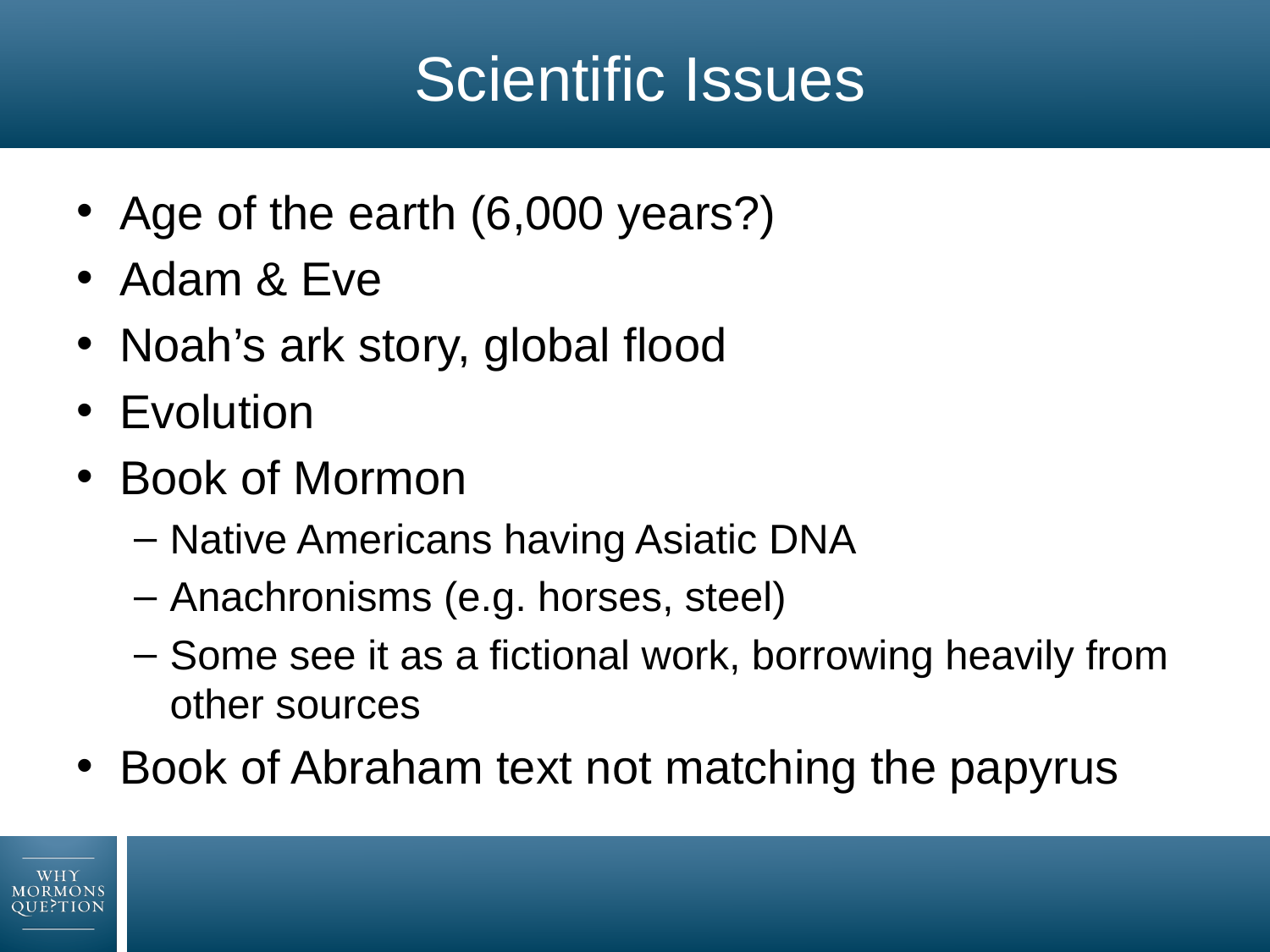

# Scientific Issues
Age of the earth (6,000 years?)
Adam & Eve
Noah’s ark story, global flood
Evolution
Book of Mormon
Native Americans having Asiatic DNA
Anachronisms (e.g. horses, steel)
Some see it as a fictional work, borrowing heavily from other sources
Book of Abraham text not matching the papyrus